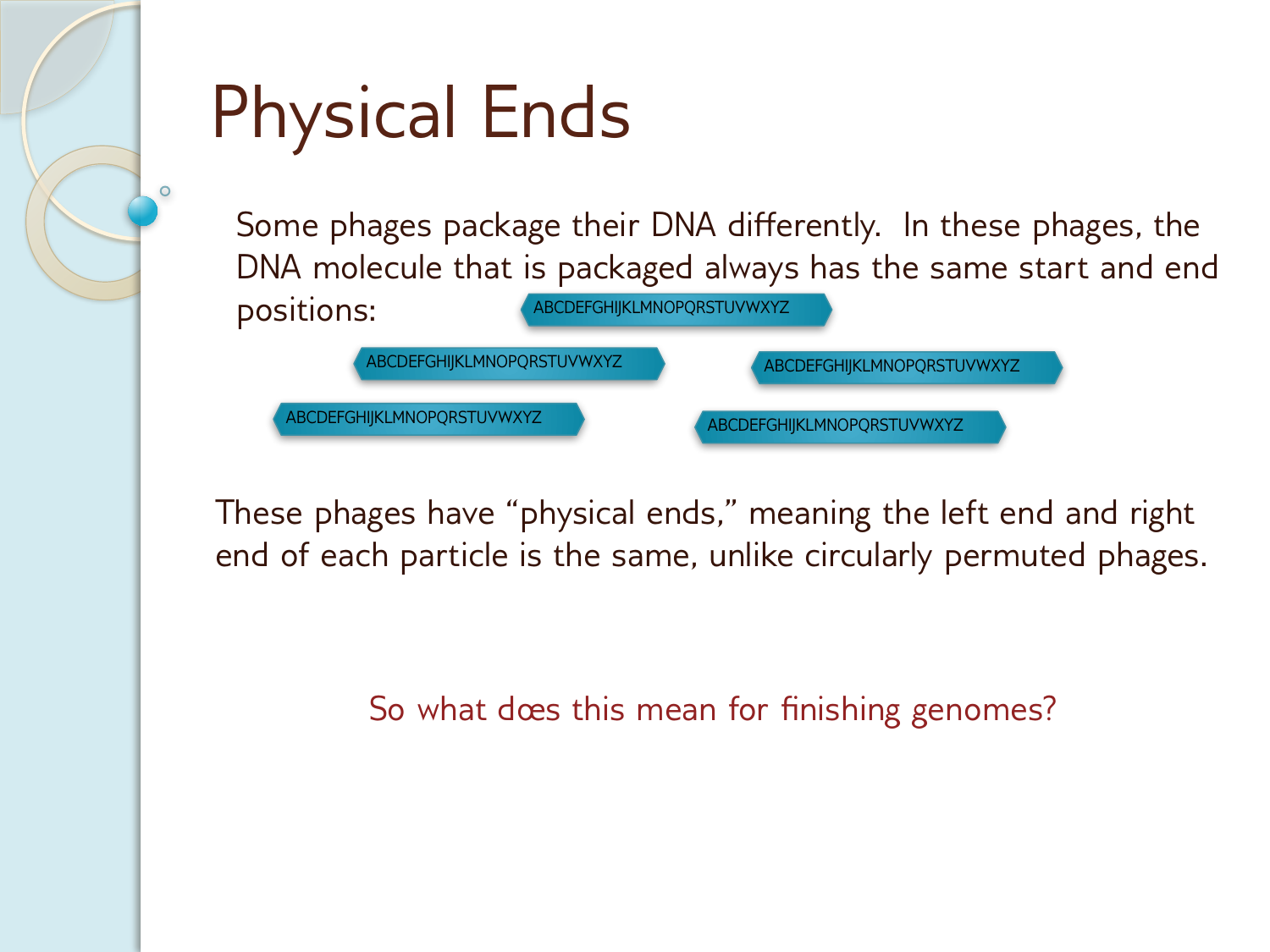

# Physical Ends
Some phages package their DNA differently.  In these phages, the DNA molecule that is packaged always has the same start and end positions:
ABCDEFGHIJKLMNOPQRSTUVWXYZ

ABCDEFGHIJKLMNOPQRSTUVWXYZ

ABCDEFGHIJKLMNOPQRSTUVWXYZ

ABCDEFGHIJKLMNOPQRSTUVWXYZ

ABCDEFGHIJKLMNOPQRSTUVWXYZ

These phages have “physical ends,” meaning the left end and right end of each particle is the same, unlike circularly permuted phages.
So what does this mean for finishing genomes?